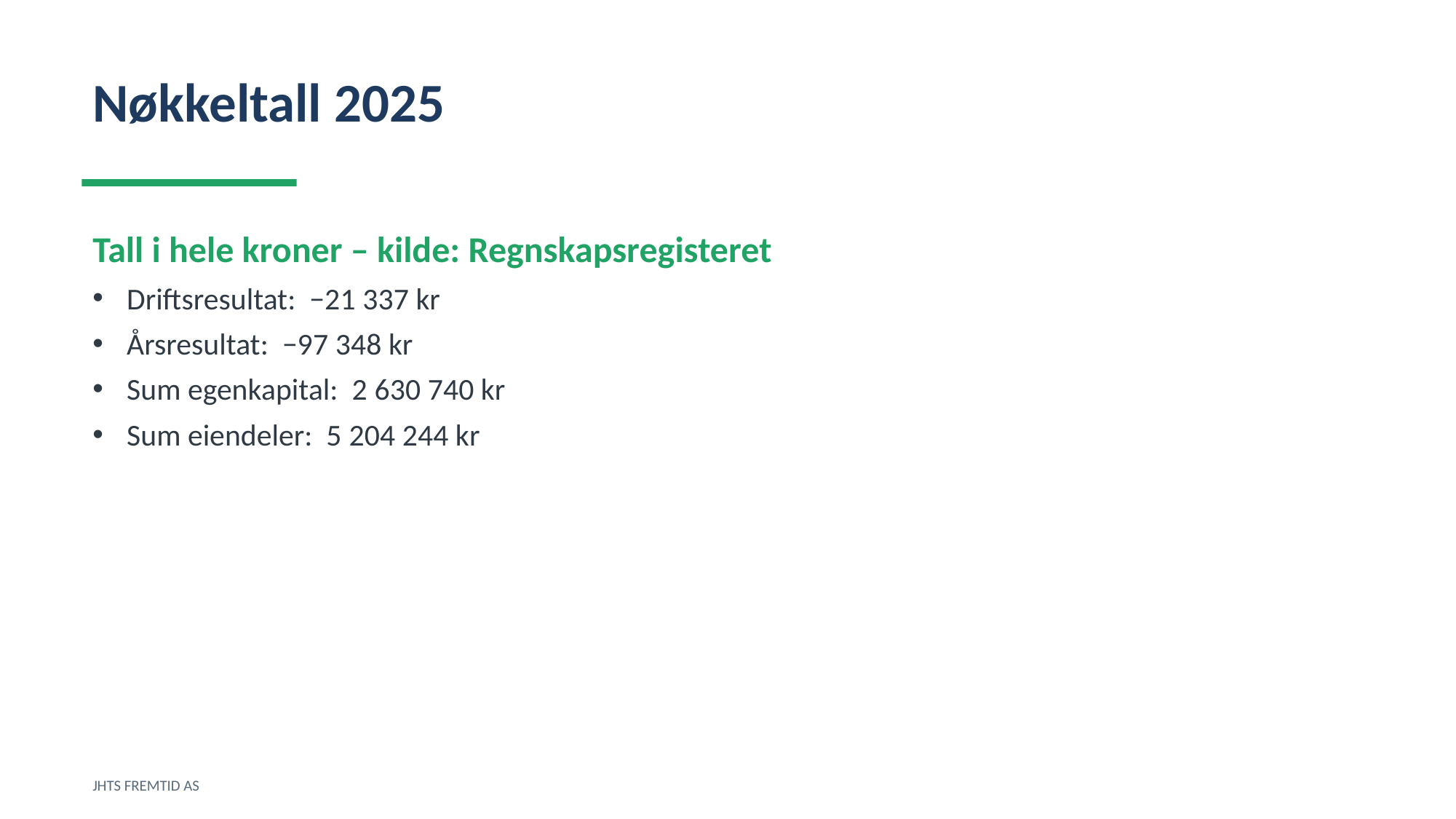

Nøkkeltall 2025

Tall i hele kroner – kilde: Regnskapsregisteret
Driftsresultat:  −21 337 kr
Årsresultat:  −97 348 kr
Sum egenkapital:  2 630 740 kr
Sum eiendeler:  5 204 244 kr
JHTS FREMTID AS